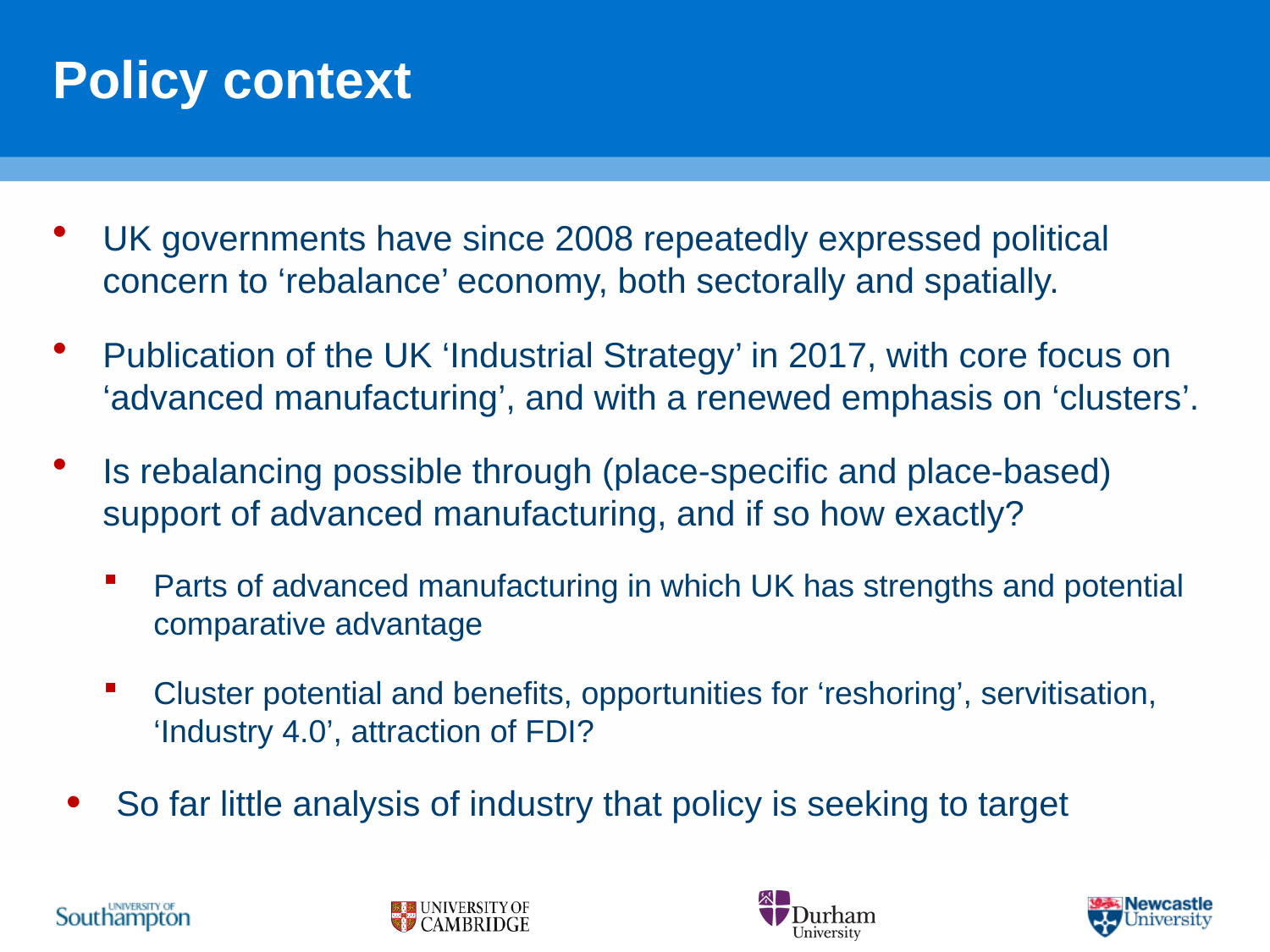

# Policy context
UK governments have since 2008 repeatedly expressed political concern to ‘rebalance’ economy, both sectorally and spatially.
Publication of the UK ‘Industrial Strategy’ in 2017, with core focus on ‘advanced manufacturing’, and with a renewed emphasis on ‘clusters’.
Is rebalancing possible through (place-specific and place-based) support of advanced manufacturing, and if so how exactly?
Parts of advanced manufacturing in which UK has strengths and potential comparative advantage
Cluster potential and benefits, opportunities for ‘reshoring’, servitisation, ‘Industry 4.0’, attraction of FDI?
So far little analysis of industry that policy is seeking to target